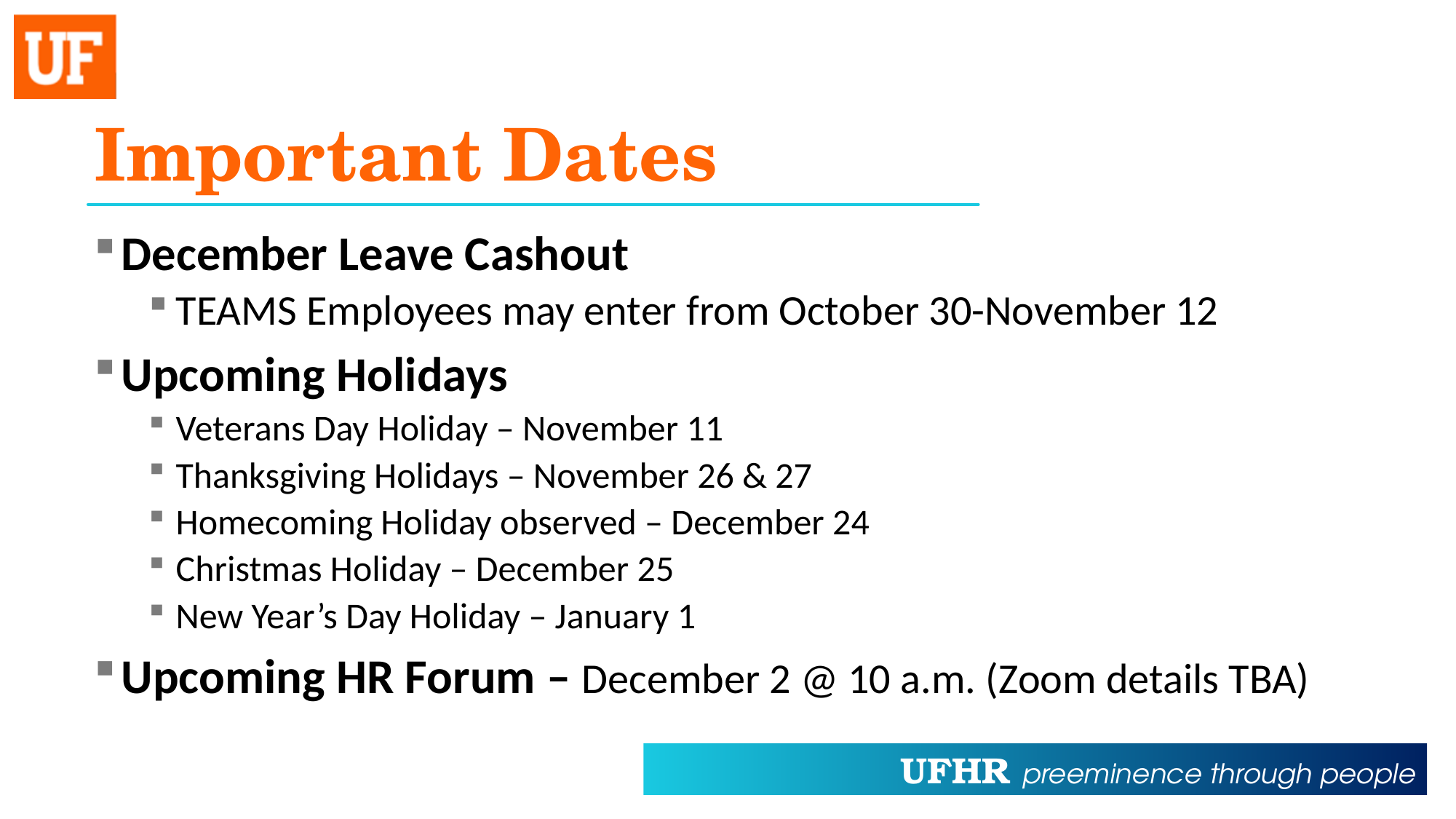

# Important Dates
December Leave Cashout
TEAMS Employees may enter from October 30-November 12
Upcoming Holidays
Veterans Day Holiday – November 11
Thanksgiving Holidays – November 26 & 27
Homecoming Holiday observed – December 24
Christmas Holiday – December 25
New Year’s Day Holiday – January 1
Upcoming HR Forum – December 2 @ 10 a.m. (Zoom details TBA)